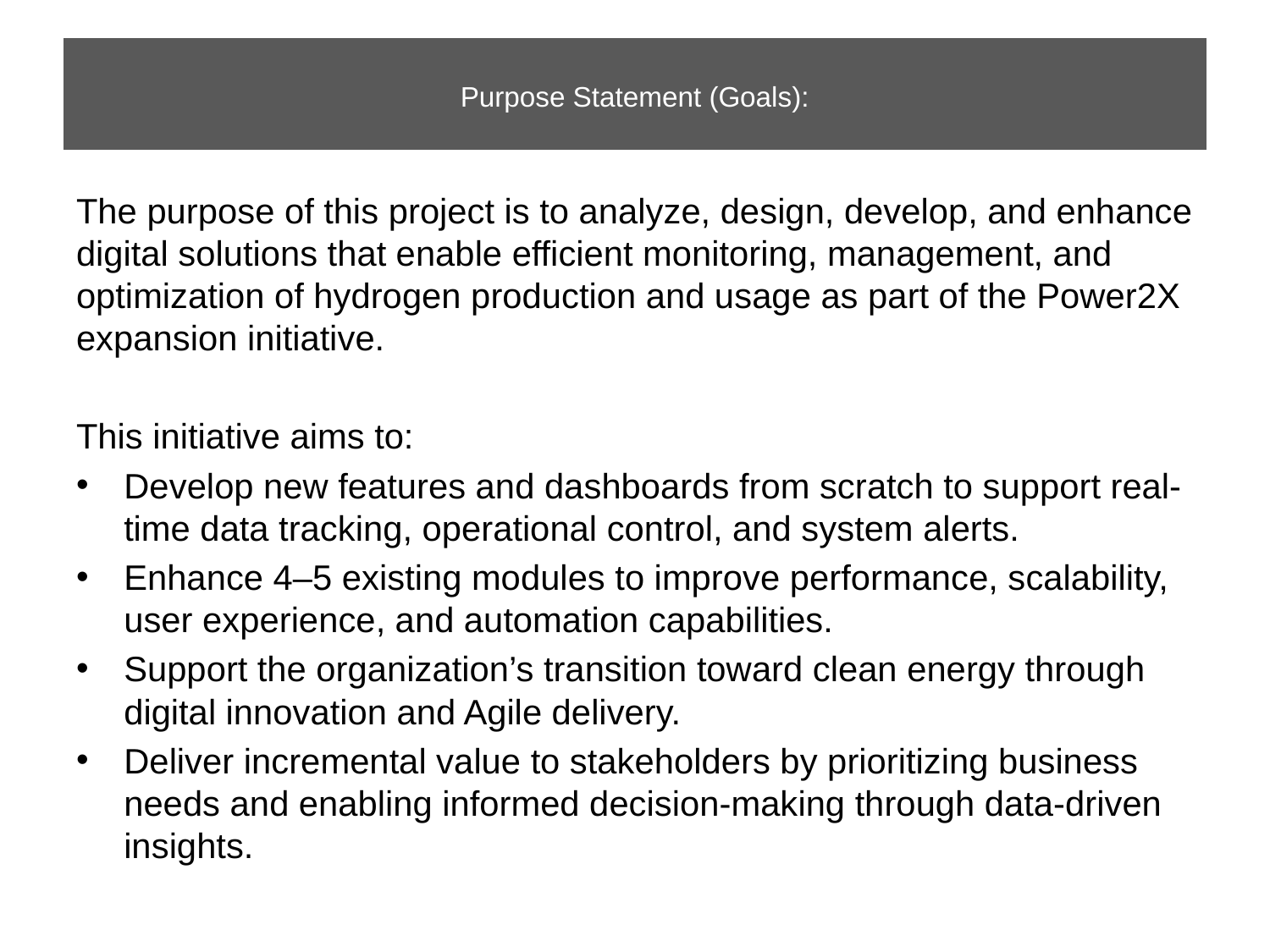

# Purpose Statement (Goals):
The purpose of this project is to analyze, design, develop, and enhance digital solutions that enable efficient monitoring, management, and optimization of hydrogen production and usage as part of the Power2X expansion initiative.

This initiative aims to:
Develop new features and dashboards from scratch to support real-time data tracking, operational control, and system alerts.
Enhance 4–5 existing modules to improve performance, scalability, user experience, and automation capabilities.
Support the organization’s transition toward clean energy through digital innovation and Agile delivery.
Deliver incremental value to stakeholders by prioritizing business needs and enabling informed decision-making through data-driven insights.